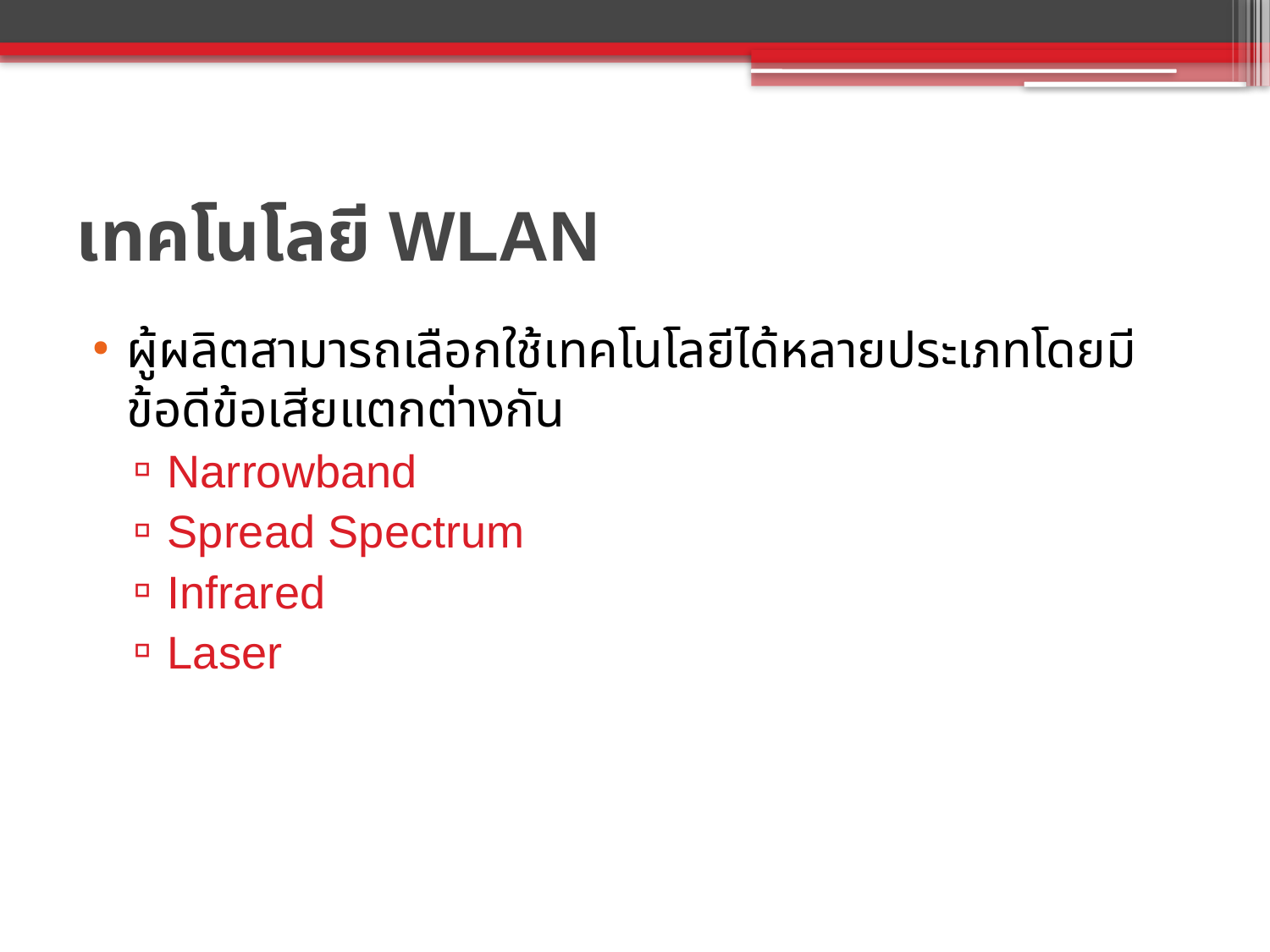

# เทคโนโลยี WLAN
ผู้ผลิตสามารถเลือกใช้เทคโนโลยีได้หลายประเภทโดยมีข้อดีข้อเสียแตกต่างกัน
Narrowband
Spread Spectrum
Infrared
Laser